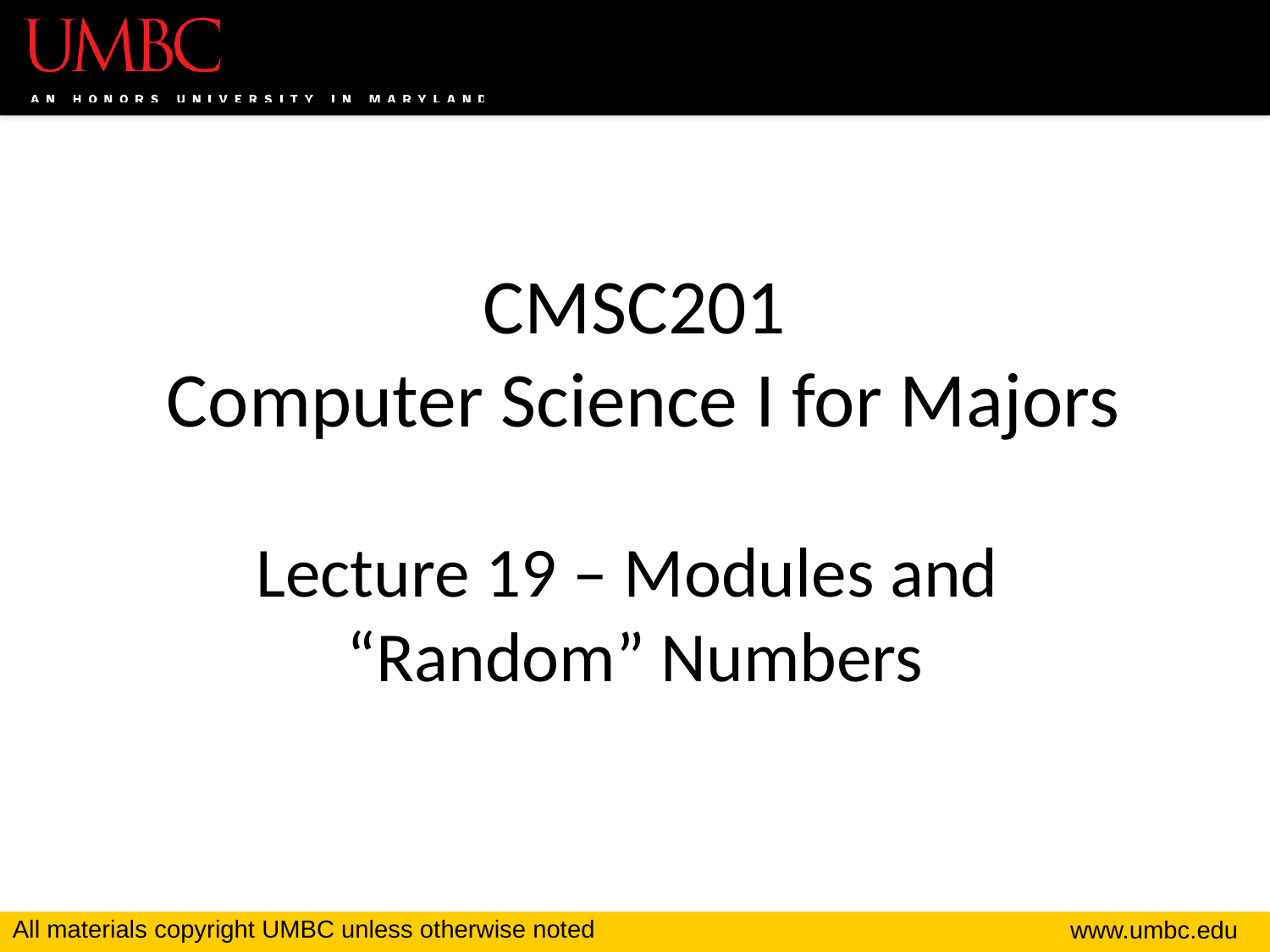

# CMSC201 Computer Science I for Majors Lecture 19 – Modules and “Random” Numbers